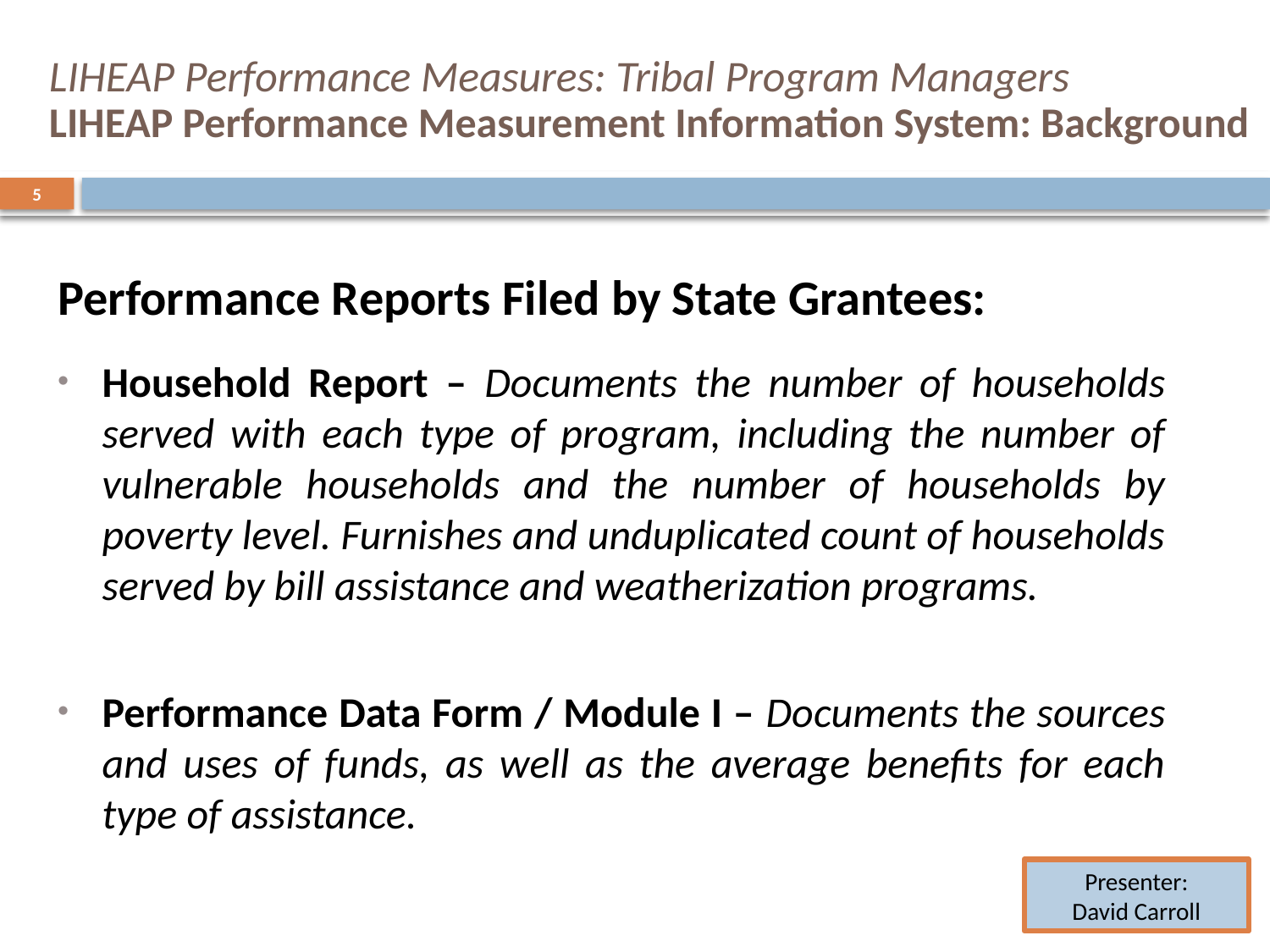

# LIHEAP Performance Measures: Tribal Program Managers LIHEAP Performance Measurement Information System: Background
5
Performance Reports Filed by State Grantees:

Household Report – Documents the number of households served with each type of program, including the number of vulnerable households and the number of households by poverty level. Furnishes and unduplicated count of households served by bill assistance and weatherization programs.

Performance Data Form / Module I – Documents the sources and uses of funds, as well as the average benefits for each type of assistance.

Presenter:
David Carroll